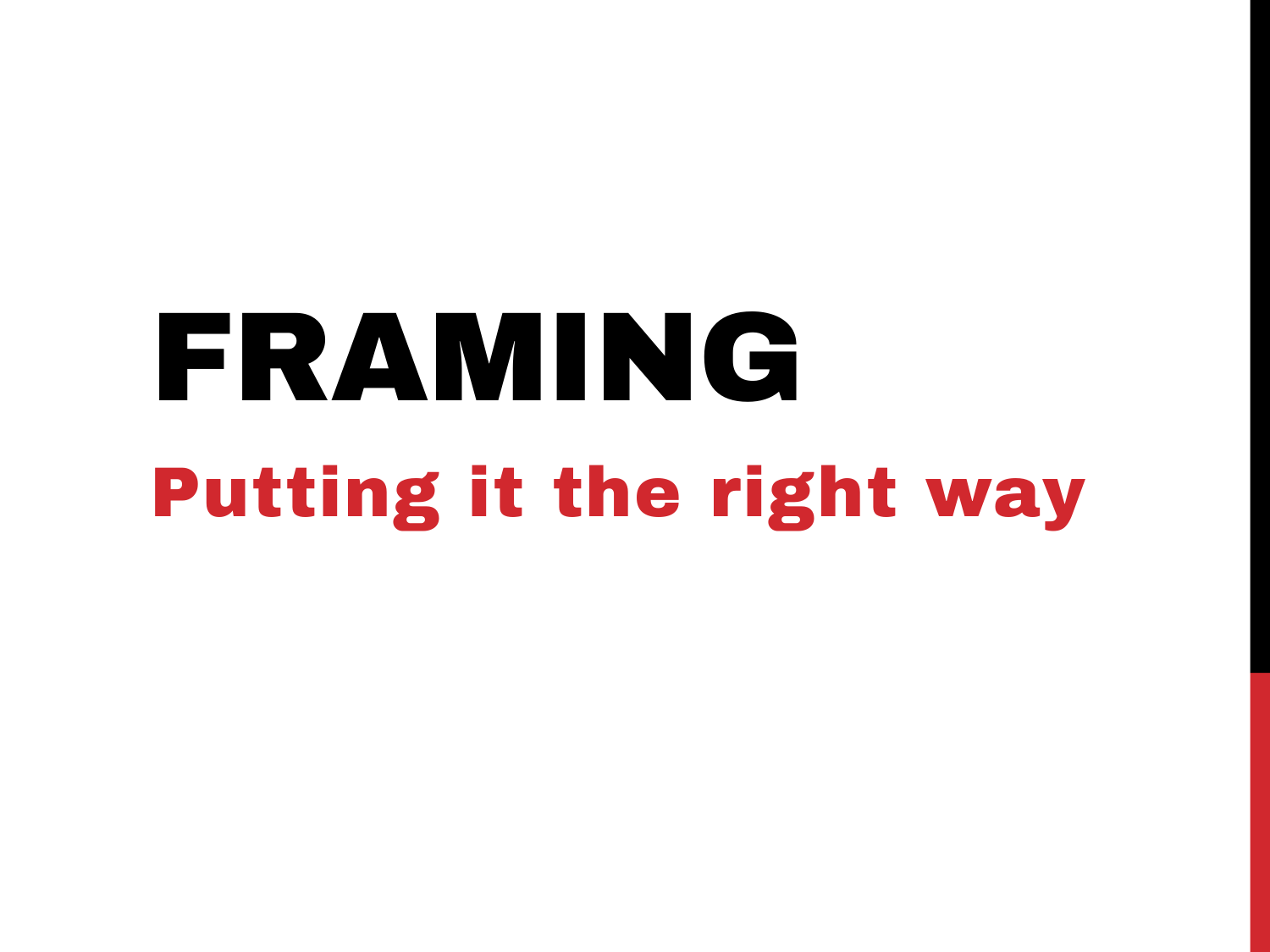

# FRAMING
Putting it the right way